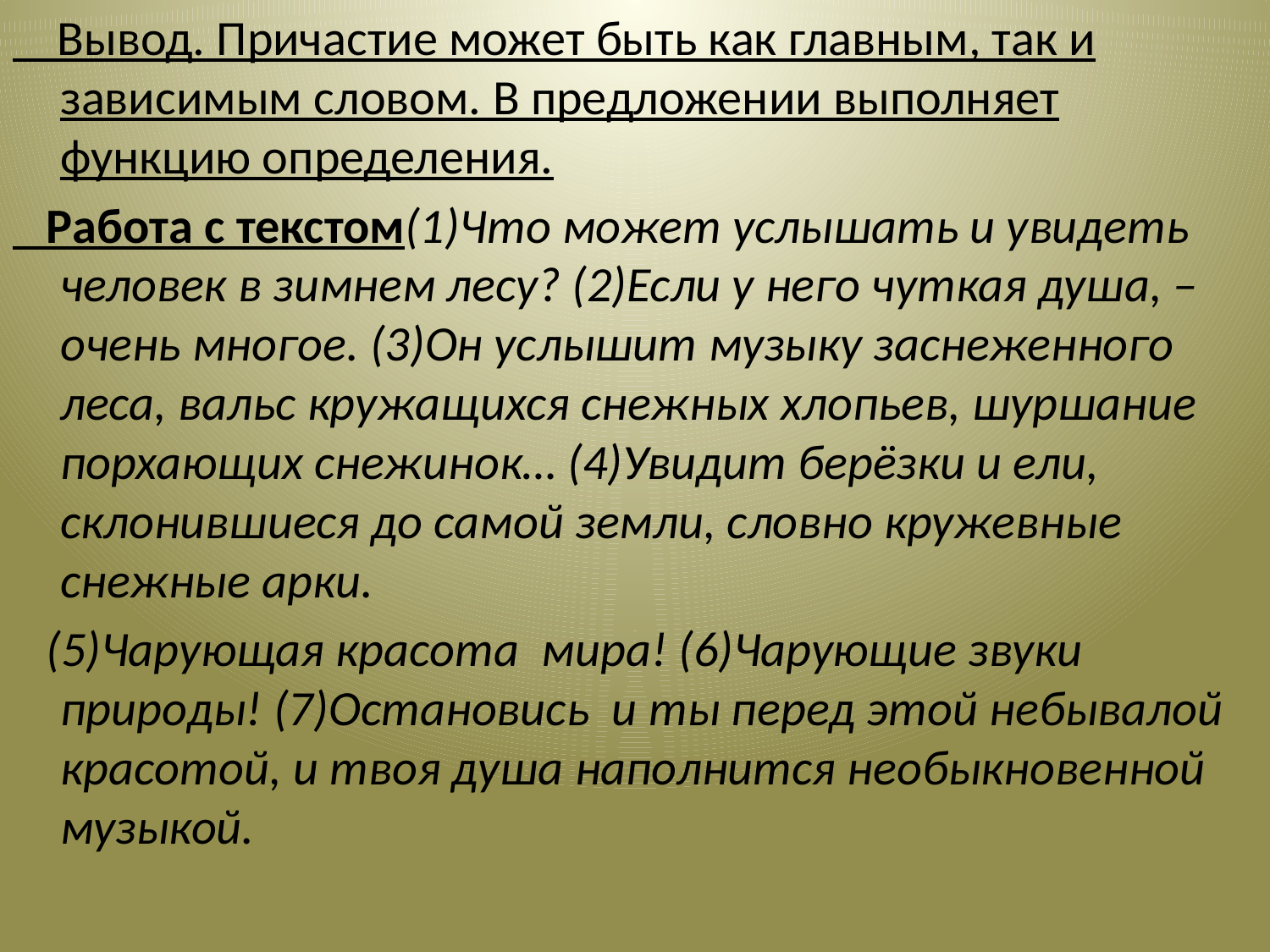

Вывод. Причастие может быть как главным, так и зависимым словом. В предложении выполняет функцию определения.
   Работа с текстом(1)Что может услышать и увидеть человек в зимнем лесу? (2)Если у него чуткая душа, –  очень многое. (3)Он услышит музыку заснеженного леса, вальс кружащихся снежных хлопьев, шуршание  порхающих снежинок… (4)Увидит берёзки и ели, склонившиеся до самой земли, словно кружевные снежные арки.
   (5)Чарующая красота  мира! (6)Чарующие звуки природы! (7)Остановись  и ты перед этой небывалой  красотой, и твоя душа наполнится необыкновенной музыкой.